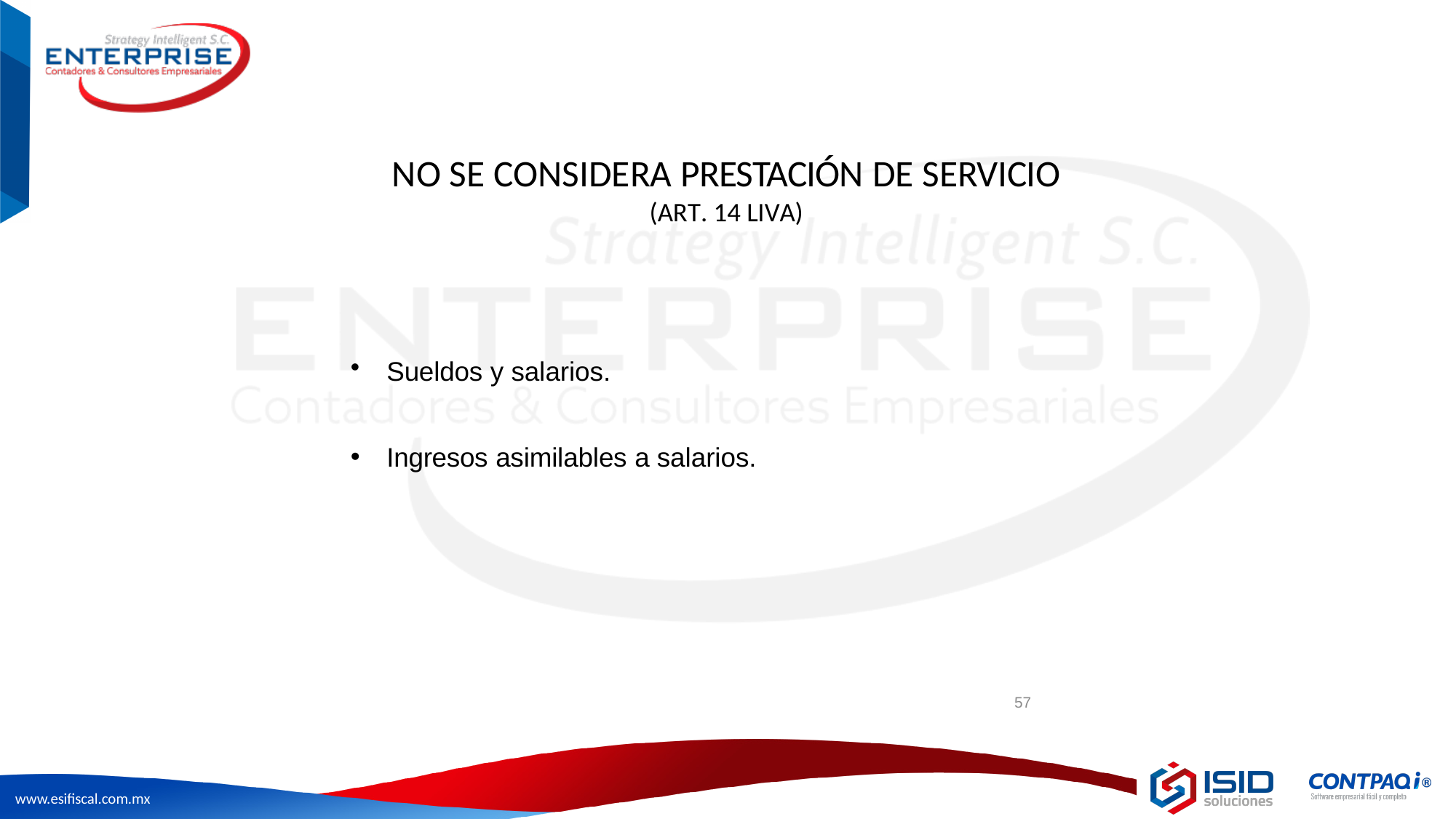

# NO SE CONSIDERA PRESTACIÓN DE SERVICIO
(ART. 14 LIVA)
Sueldos y salarios.

Ingresos asimilables a salarios.
57